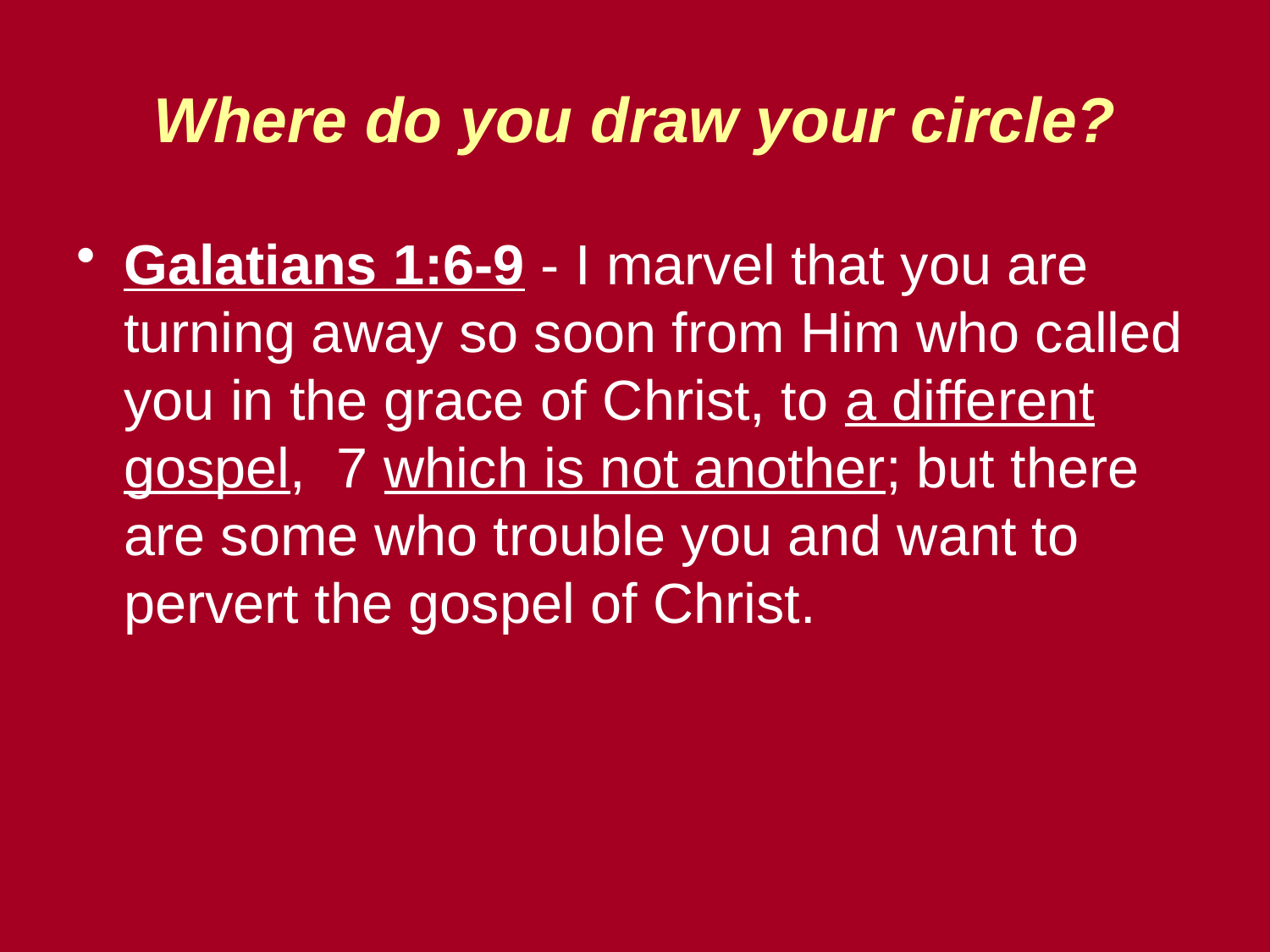

# Where do you draw your circle?
Galatians 1:6-9 - I marvel that you are turning away so soon from Him who called you in the grace of Christ, to a different gospel,  7 which is not another; but there are some who trouble you and want to pervert the gospel of Christ.